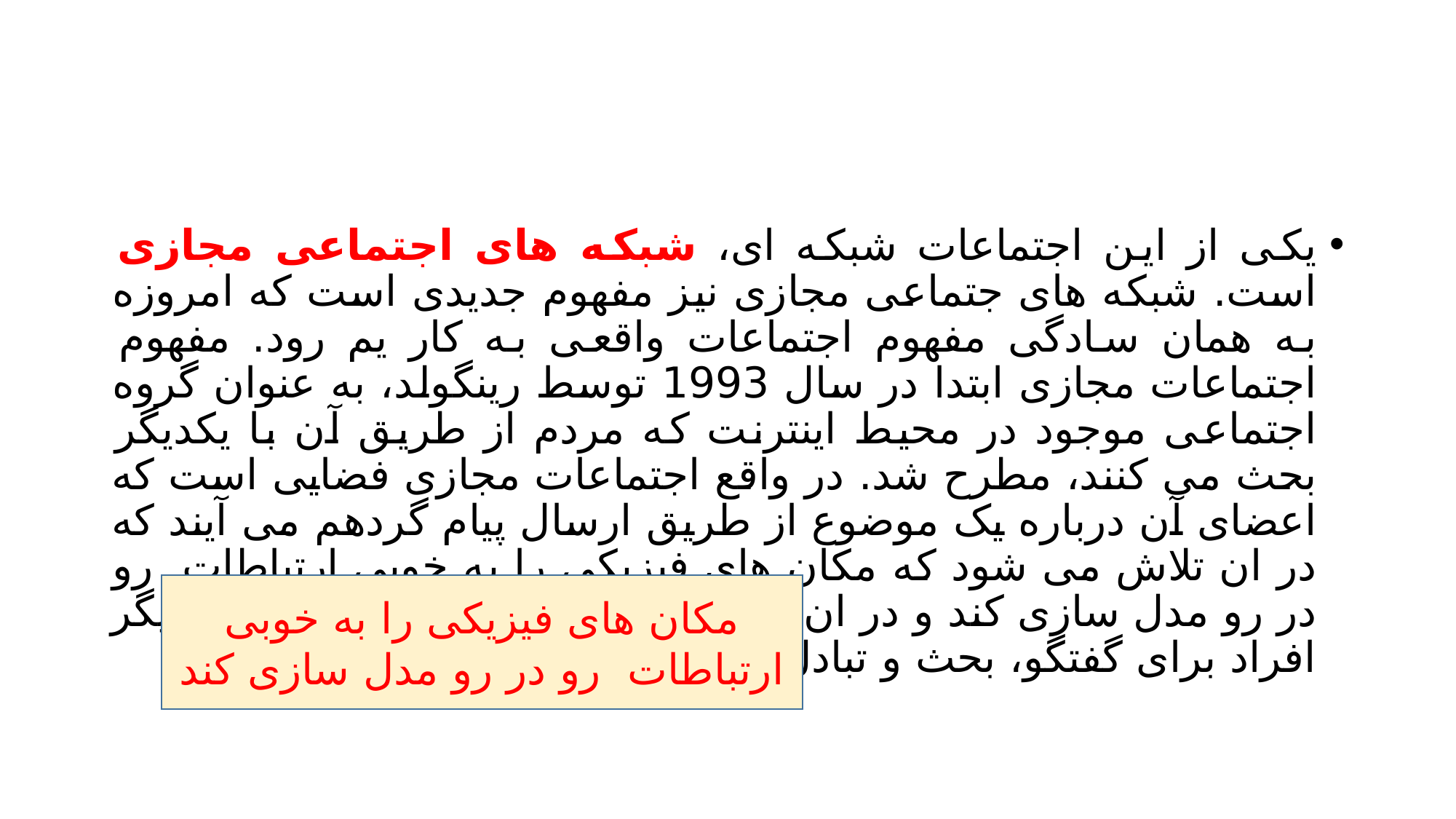

#
یکی از این اجتماعات شبکه ای، شبکه های اجتماعی مجازی است. شبکه های جتماعی مجازی نیز مفهوم جدیدی است که امروزه به همان سادگی مفهوم اجتماعات واقعی به کار یم رود. مفهوم اجتماعات مجازی ابتدا در سال 1993 توسط رینگولد، به عنوان گروه اجتماعی موجود در محیط اینترنت که مردم از طریق آن با یکدیگر بحث می کنند، مطرح شد. در واقع اجتماعات مجازی فضایی است که اعضای آن درباره یک موضوع از طریق ارسال پیام گردهم می آیند که در ان تلاش می شود که مکان های فیزیکی را به خوبی ارتباطات  رو در رو مدل سازی کند و در ان افراد، نه فقط به اطلاعات بلکه به دیگر افراد برای گفتگو، بحث و تبادل نظر دسترسی دارند.
مکان های فیزیکی را به خوبی ارتباطات  رو در رو مدل سازی کند